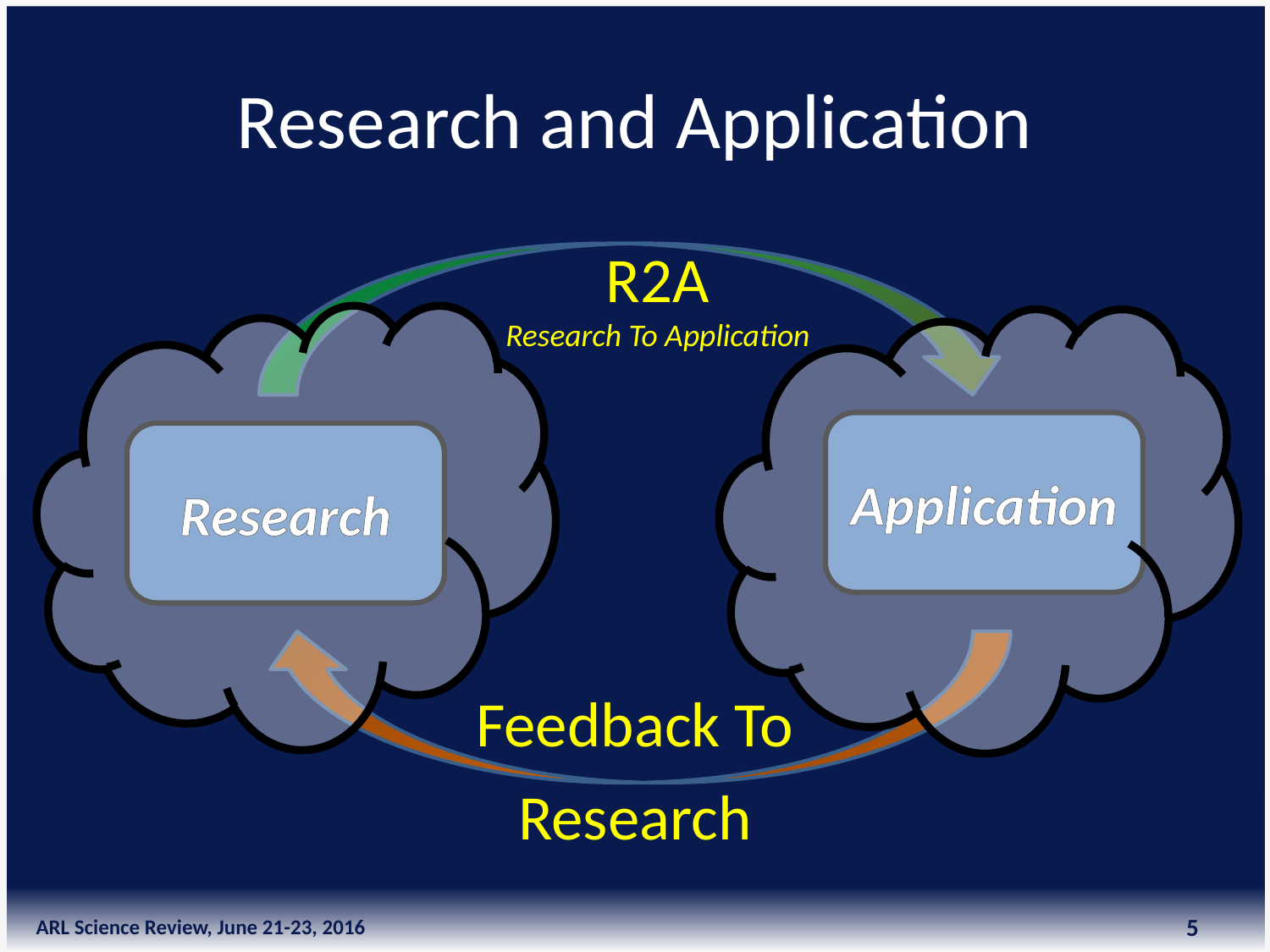

# Research and Application
R2A
Research To Application

Application
Research
Feedback To

Research
5
ARL Science Review, June 21-23, 2016